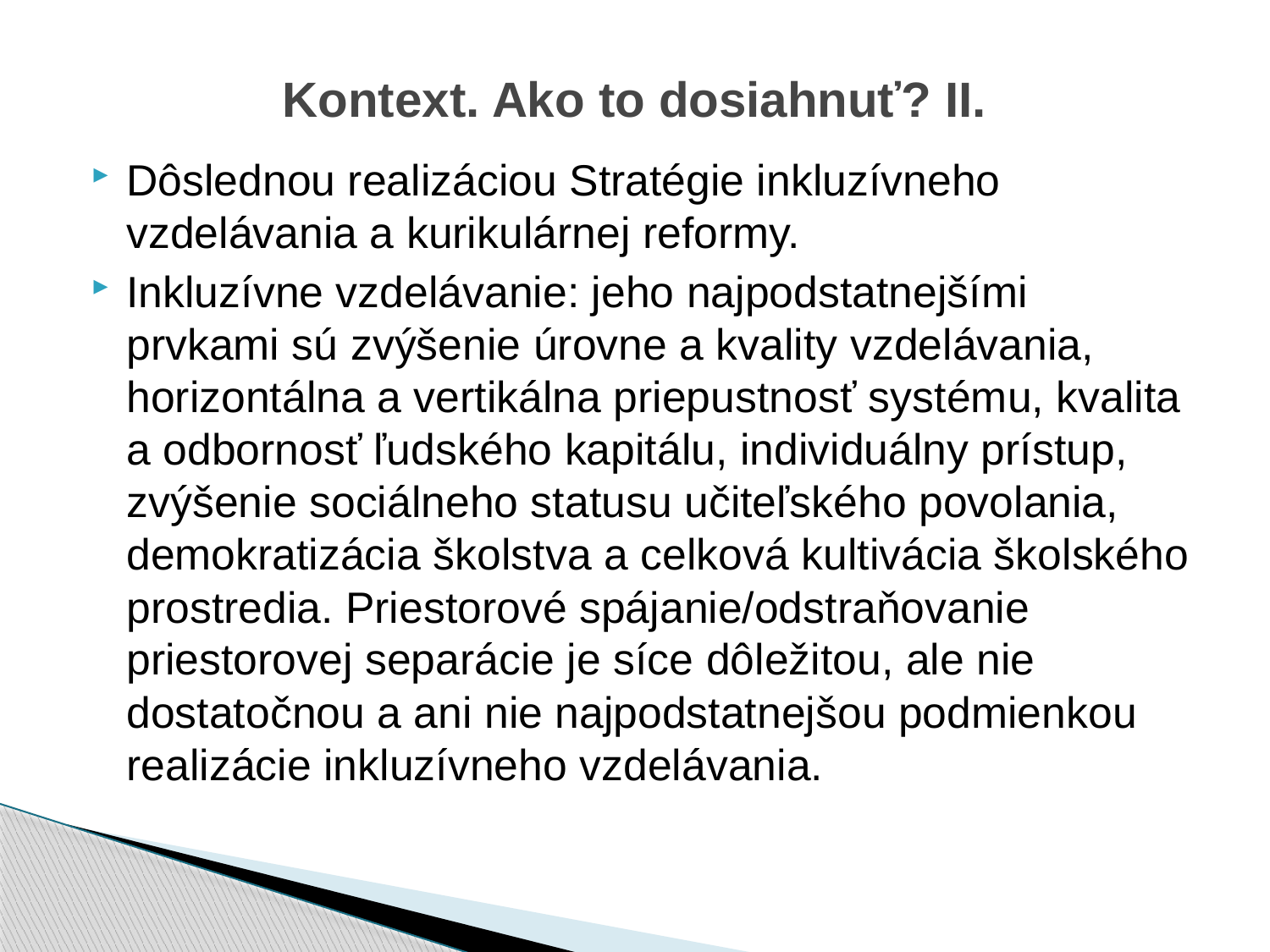

# Kontext. Ako to dosiahnuť? II.
Dôslednou realizáciou Stratégie inkluzívneho vzdelávania a kurikulárnej reformy.
Inkluzívne vzdelávanie: jeho najpodstatnejšími prvkami sú zvýšenie úrovne a kvality vzdelávania, horizontálna a vertikálna priepustnosť systému, kvalita a odbornosť ľudského kapitálu, individuálny prístup, zvýšenie sociálneho statusu učiteľského povolania, demokratizácia školstva a celková kultivácia školského prostredia. Priestorové spájanie/odstraňovanie priestorovej separácie je síce dôležitou, ale nie dostatočnou a ani nie najpodstatnejšou podmienkou realizácie inkluzívneho vzdelávania.